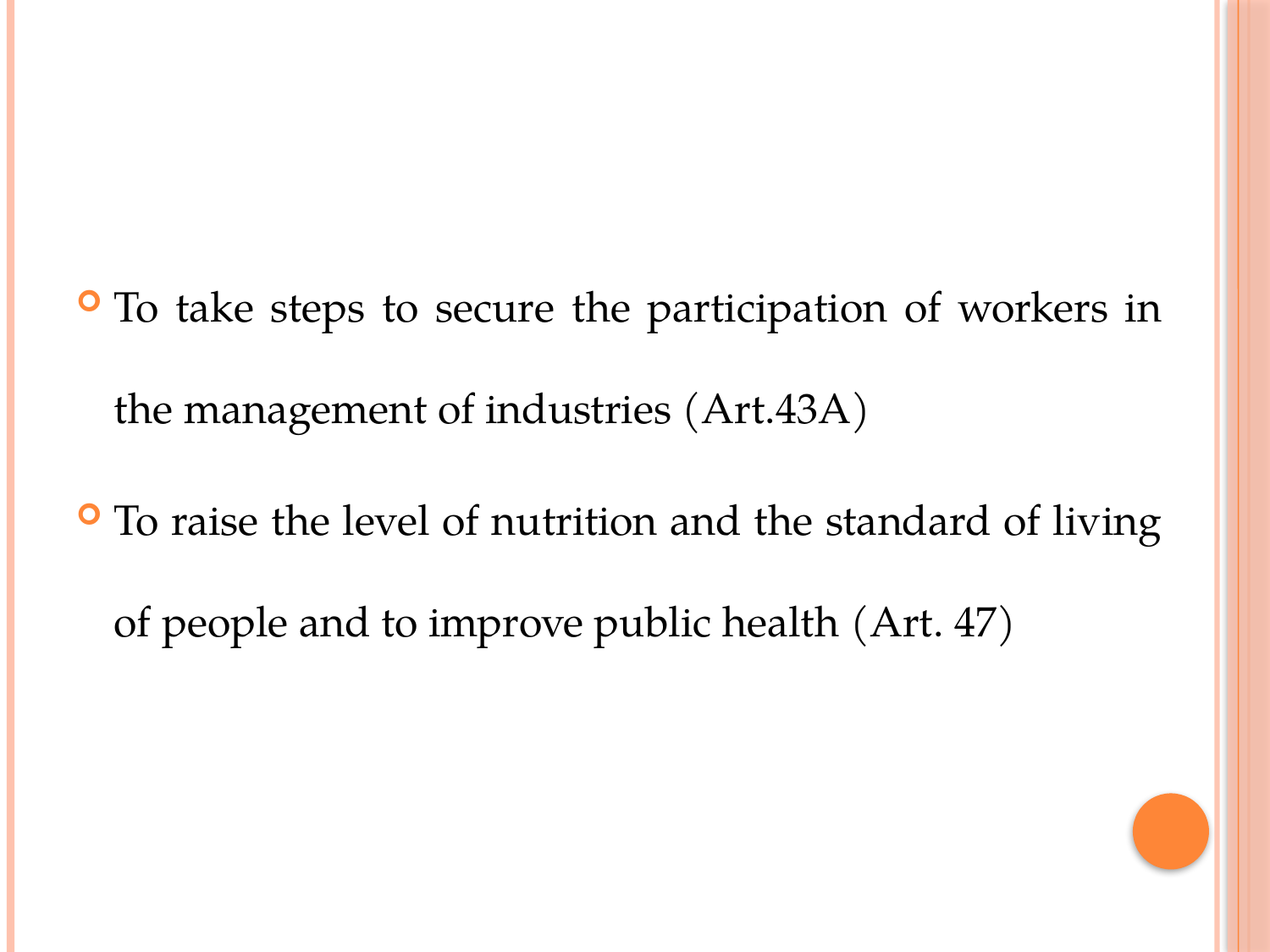

#
To take steps to secure the participation of workers in the management of industries (Art.43A)
To raise the level of nutrition and the standard of living of people and to improve public health (Art. 47)